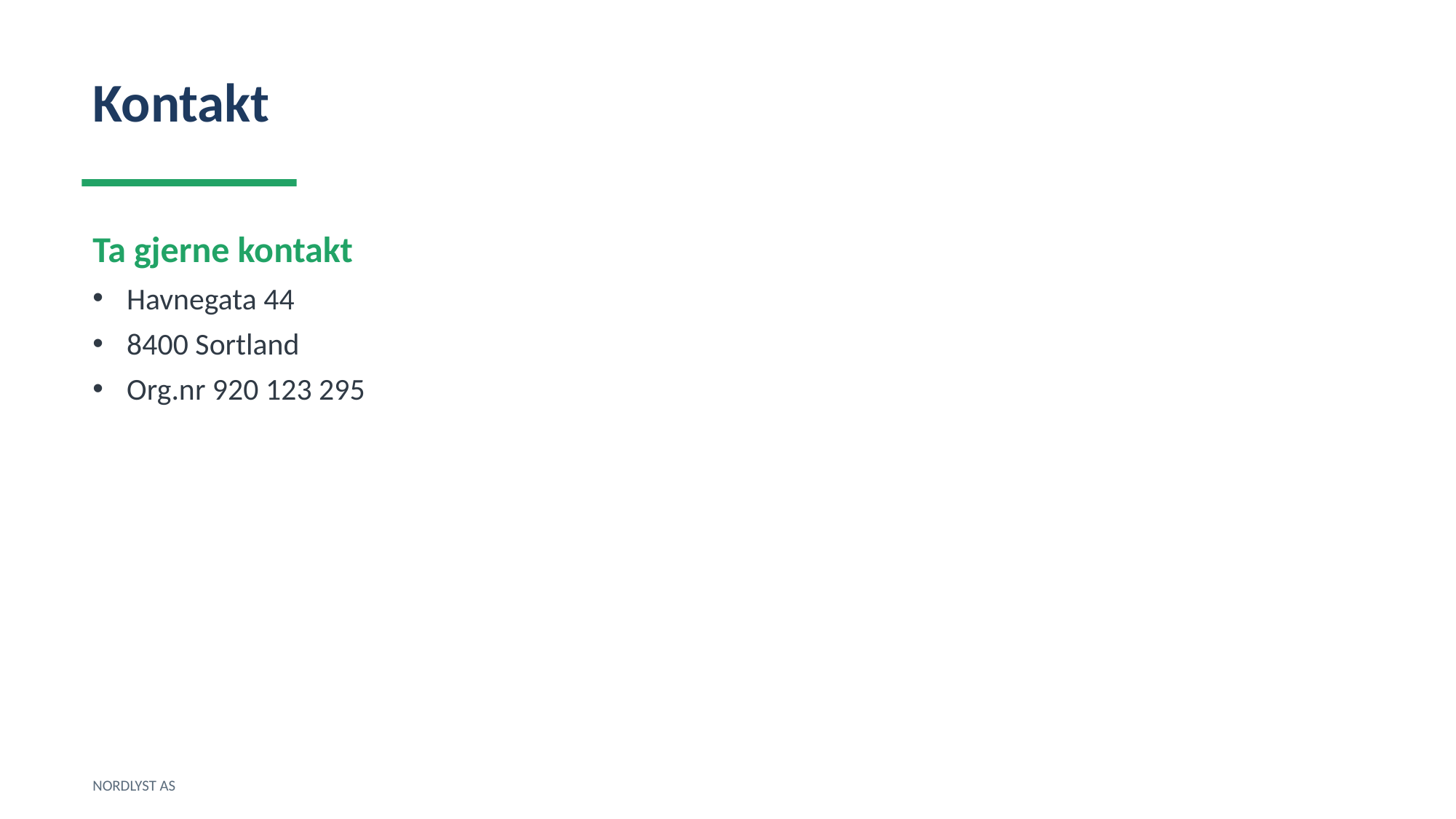

Kontakt

Ta gjerne kontakt
Havnegata 44
8400 Sortland
Org.nr 920 123 295
NORDLYST AS